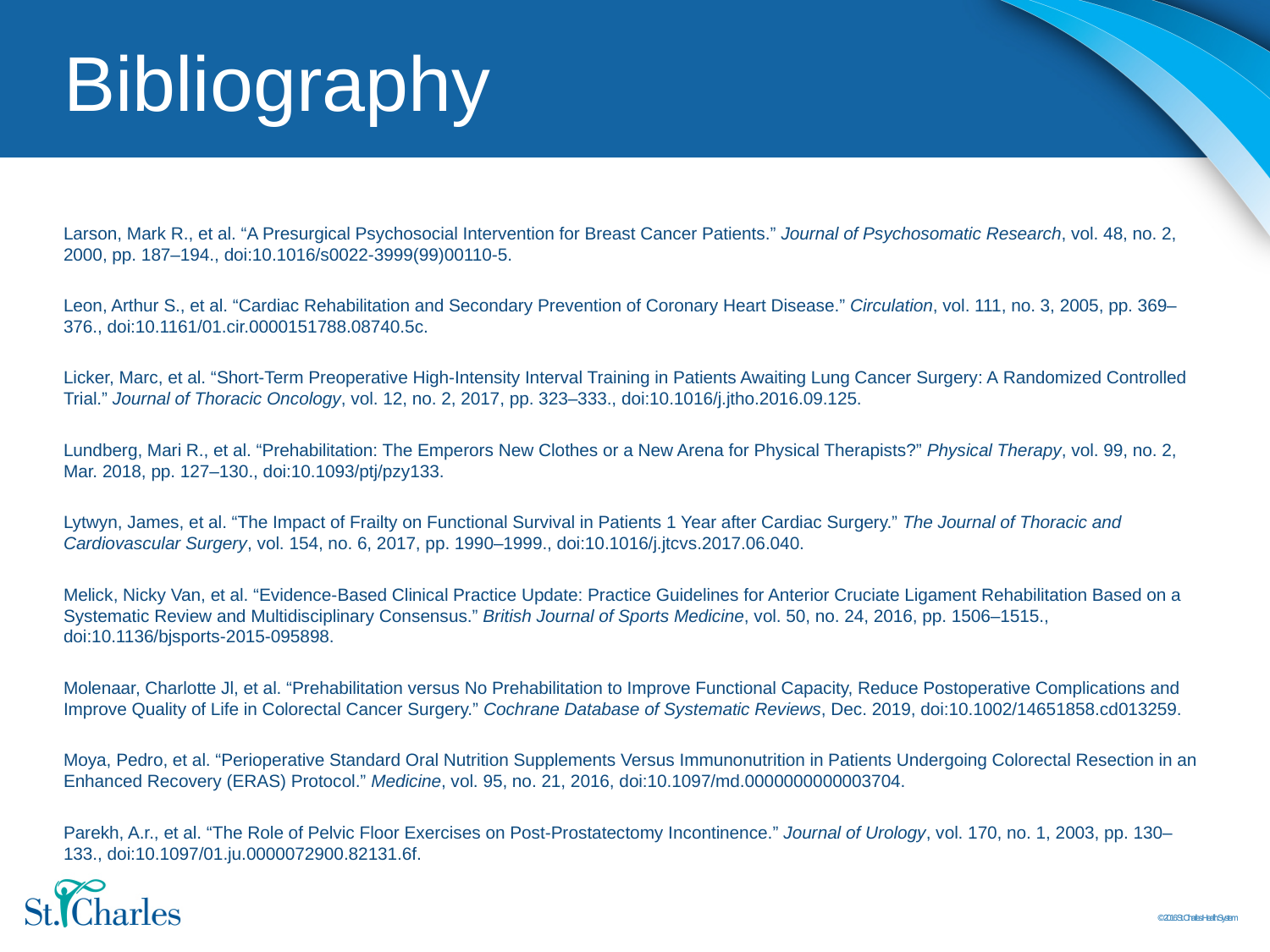

# Bibliography
Larson, Mark R., et al. “A Presurgical Psychosocial Intervention for Breast Cancer Patients.” Journal of Psychosomatic Research, vol. 48, no. 2, 2000, pp. 187–194., doi:10.1016/s0022-3999(99)00110-5.
Leon, Arthur S., et al. “Cardiac Rehabilitation and Secondary Prevention of Coronary Heart Disease.” Circulation, vol. 111, no. 3, 2005, pp. 369–376., doi:10.1161/01.cir.0000151788.08740.5c.
Licker, Marc, et al. “Short-Term Preoperative High-Intensity Interval Training in Patients Awaiting Lung Cancer Surgery: A Randomized Controlled Trial.” Journal of Thoracic Oncology, vol. 12, no. 2, 2017, pp. 323–333., doi:10.1016/j.jtho.2016.09.125.
Lundberg, Mari R., et al. “Prehabilitation: The Emperors New Clothes or a New Arena for Physical Therapists?” Physical Therapy, vol. 99, no. 2, Mar. 2018, pp. 127–130., doi:10.1093/ptj/pzy133.
Lytwyn, James, et al. “The Impact of Frailty on Functional Survival in Patients 1 Year after Cardiac Surgery.” The Journal of Thoracic and Cardiovascular Surgery, vol. 154, no. 6, 2017, pp. 1990–1999., doi:10.1016/j.jtcvs.2017.06.040.
Melick, Nicky Van, et al. “Evidence-Based Clinical Practice Update: Practice Guidelines for Anterior Cruciate Ligament Rehabilitation Based on a Systematic Review and Multidisciplinary Consensus.” British Journal of Sports Medicine, vol. 50, no. 24, 2016, pp. 1506–1515., doi:10.1136/bjsports-2015-095898.
Molenaar, Charlotte Jl, et al. “Prehabilitation versus No Prehabilitation to Improve Functional Capacity, Reduce Postoperative Complications and Improve Quality of Life in Colorectal Cancer Surgery.” Cochrane Database of Systematic Reviews, Dec. 2019, doi:10.1002/14651858.cd013259.
Moya, Pedro, et al. “Perioperative Standard Oral Nutrition Supplements Versus Immunonutrition in Patients Undergoing Colorectal Resection in an Enhanced Recovery (ERAS) Protocol.” Medicine, vol. 95, no. 21, 2016, doi:10.1097/md.0000000000003704.
Parekh, A.r., et al. “The Role of Pelvic Floor Exercises on Post-Prostatectomy Incontinence.” Journal of Urology, vol. 170, no. 1, 2003, pp. 130–133., doi:10.1097/01.ju.0000072900.82131.6f.